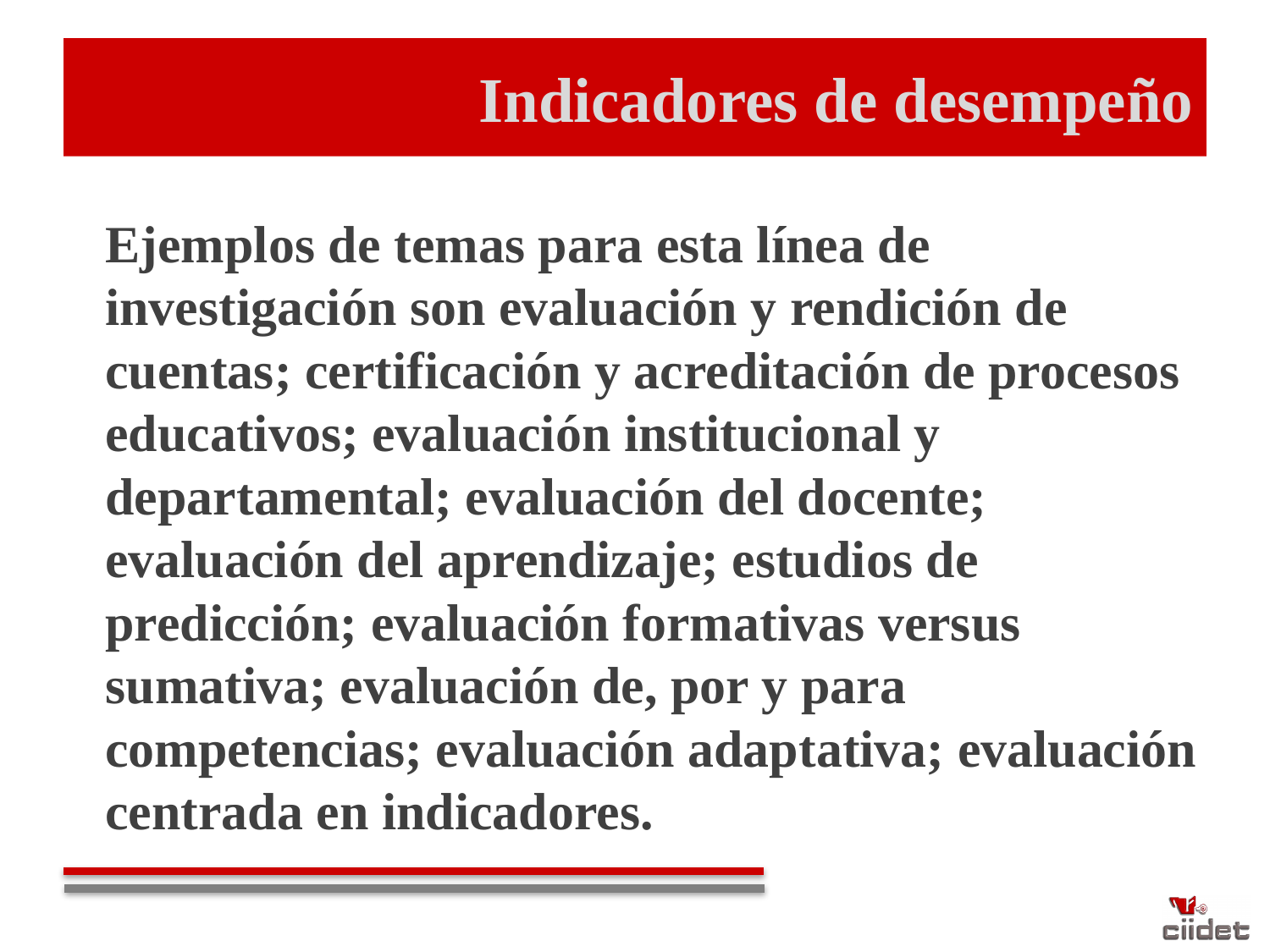

# Indicadores de desempeño
Ejemplos de temas para esta línea de investigación son evaluación y rendición de cuentas; certificación y acreditación de procesos educativos; evaluación institucional y departamental; evaluación del docente; evaluación del aprendizaje; estudios de predicción; evaluación formativas versus sumativa; evaluación de, por y para competencias; evaluación adaptativa; evaluación centrada en indicadores.